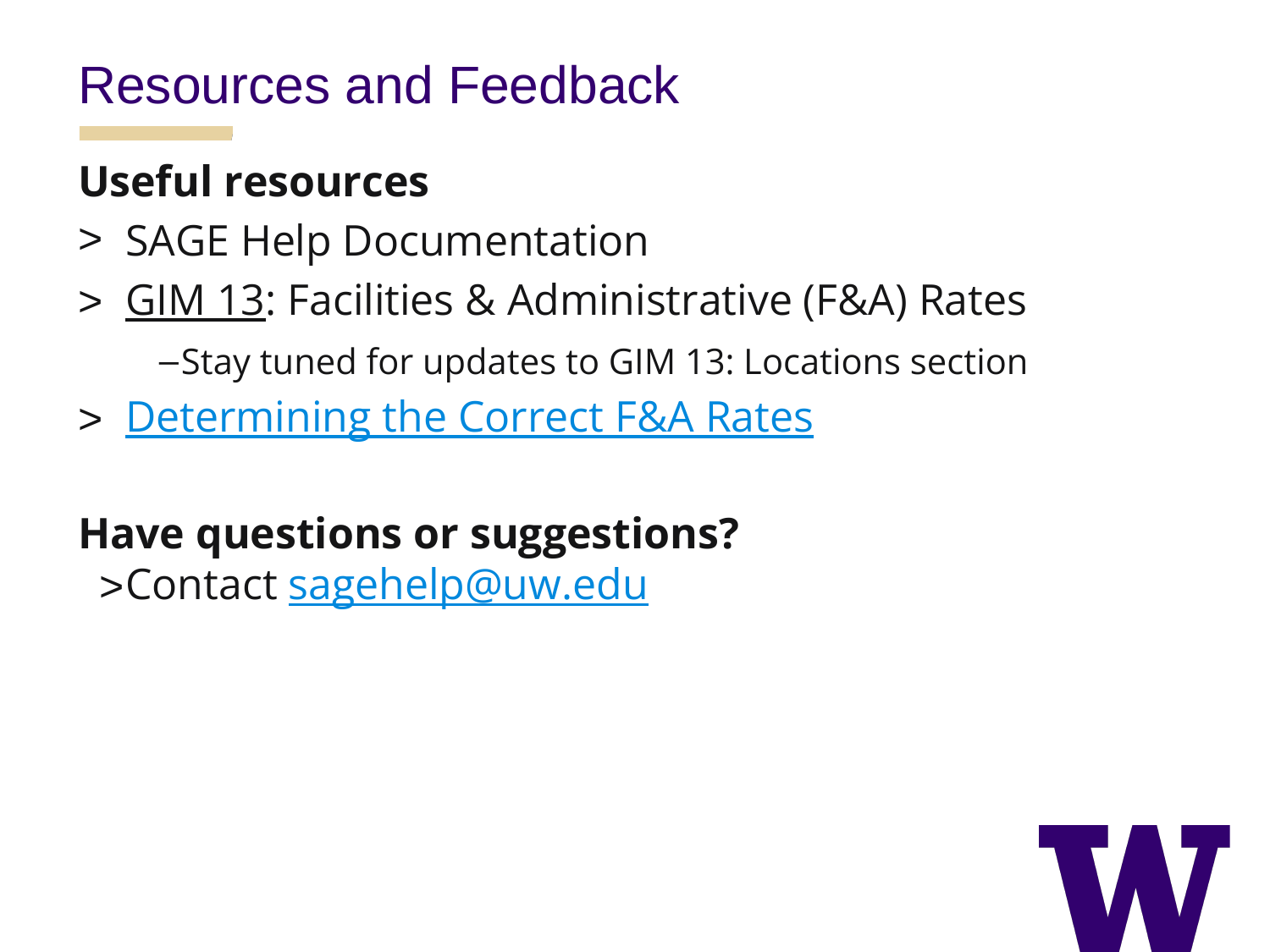

Resources and Feedback
Useful resources
SAGE Help Documentation
GIM 13: Facilities & Administrative (F&A) Rates
Stay tuned for updates to GIM 13: Locations section
Determining the Correct F&A Rates

Have questions or suggestions?
Contact sagehelp@uw.edu